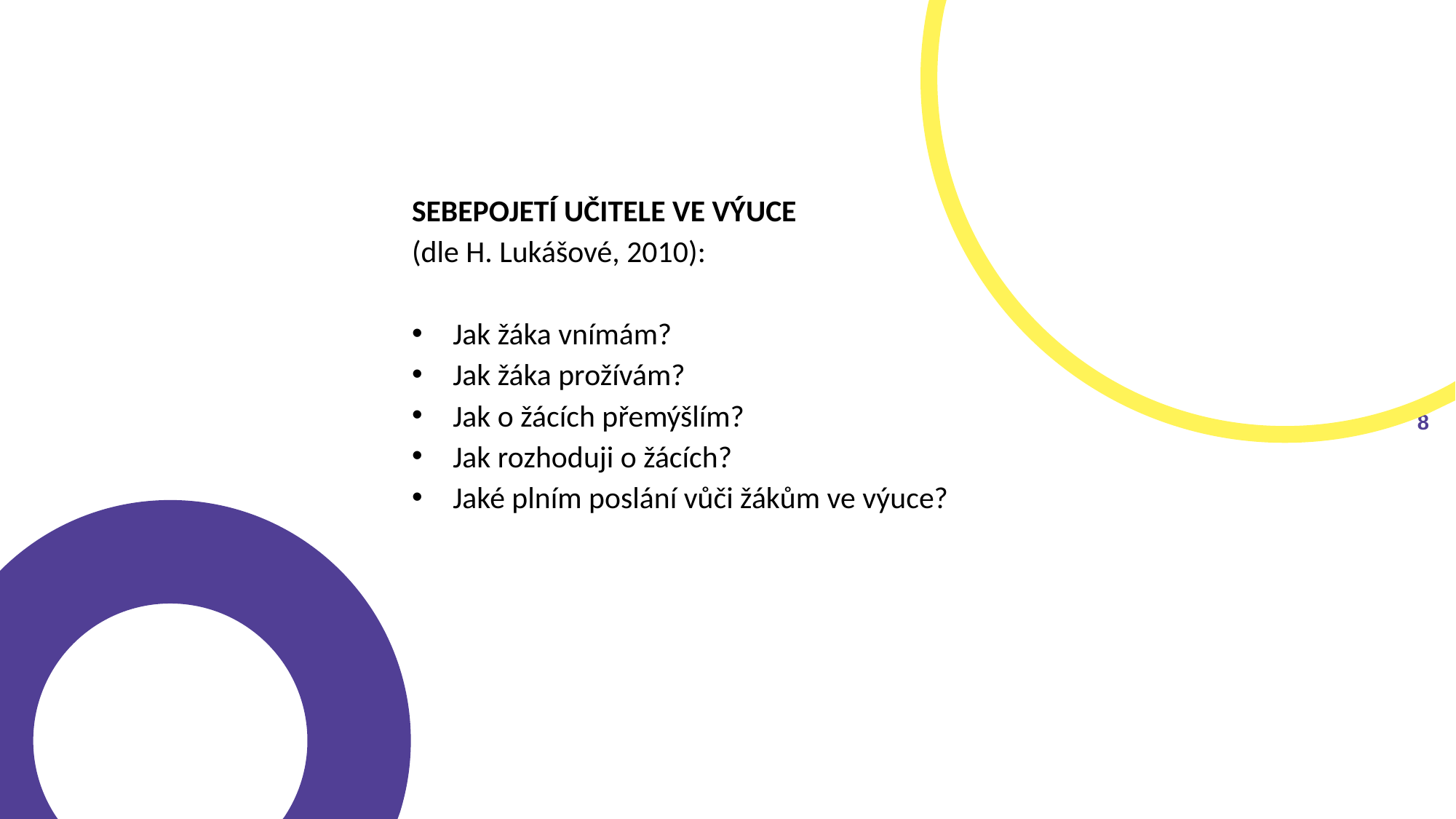

SEBEPOJETÍ UČITELE VE VÝUCE
(dle H. Lukášové, 2010):

Jak žáka vnímám?
Jak žáka prožívám?
Jak o žácích přemýšlím?
Jak rozhoduji o žácích?
Jaké plním poslání vůči žákům ve výuce?
8